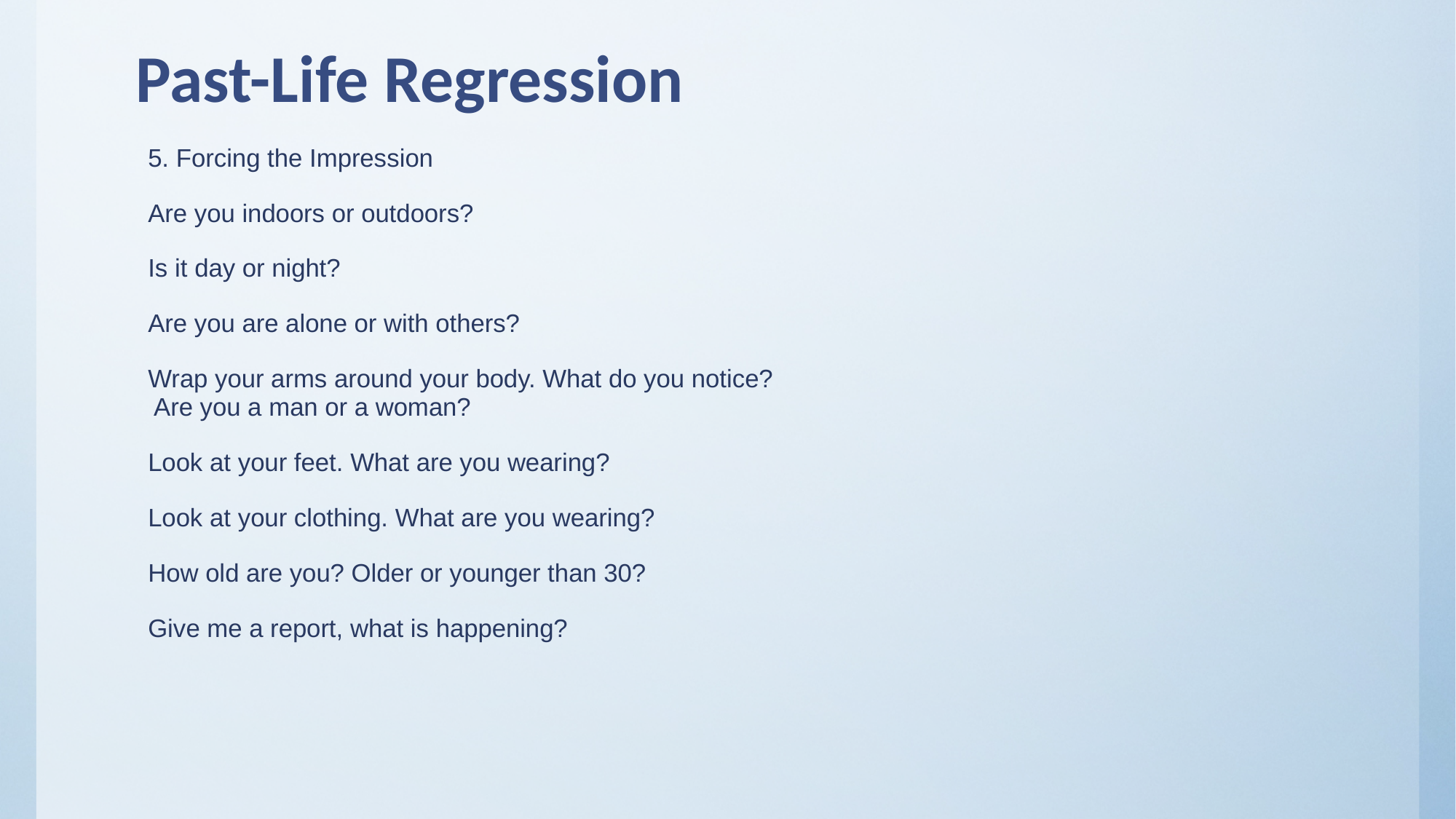

# Past-Life Regression
5. Forcing the Impression
Are you indoors or outdoors?
Is it day or night?
Are you are alone or with others?
Wrap your arms around your body. What do you notice?  Are you a man or a woman?
Look at your feet. What are you wearing?
Look at your clothing. What are you wearing?
How old are you? Older or younger than 30?
Give me a report, what is happening?